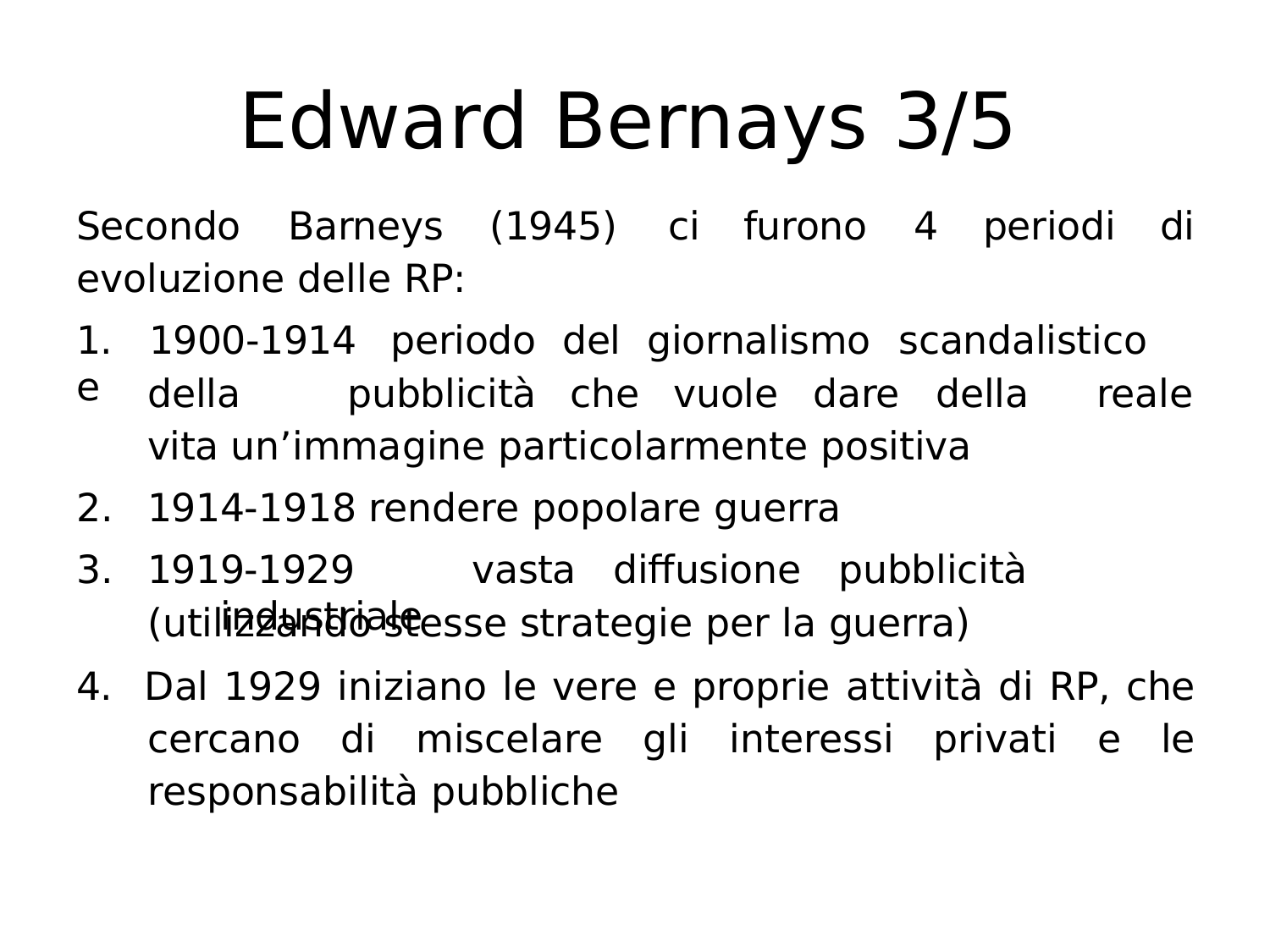

# Edward Bernays 3/5
Secondo	Barneys	(1945)	ci	furono	4	periodi	di evoluzione delle RP:
1.	1900-1914	periodo	del	giornalismo	scandalistico	e
della	pubblicità	che	vuole	dare	della	vita un’immagine particolarmente positiva
1914-1918 rendere popolare guerra
1919-1929	vasta	diffusione	pubblicità	industriale
reale
(utilizzando stesse strategie per la guerra)
4.  Dal 1929 iniziano le vere e proprie attività di RP, che cercano  di  miscelare  gli  interessi  privati  e  le responsabilità pubbliche